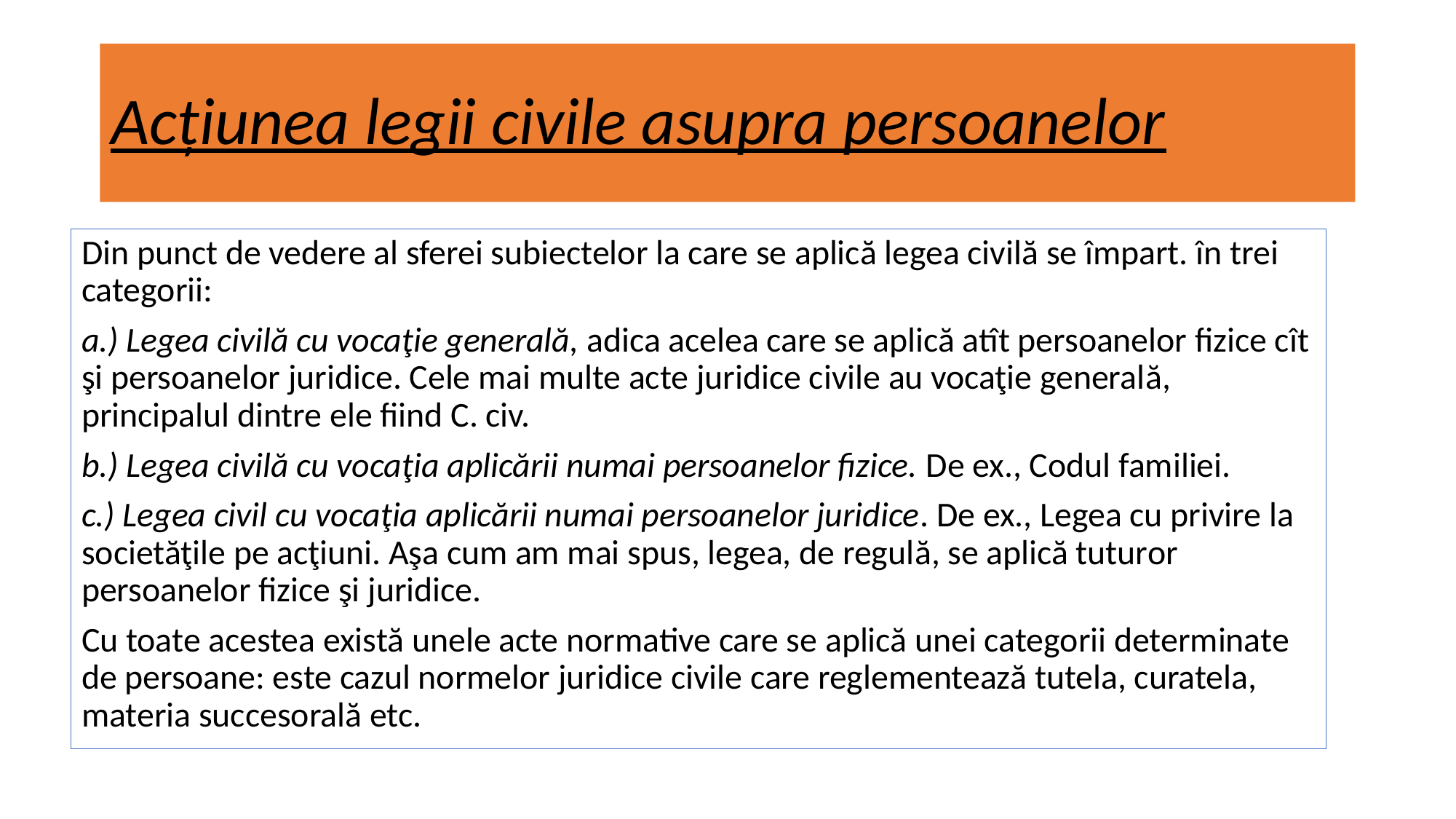

# Acțiunea legii civile asupra persoanelor
Din punct de vedere al sferei subiectelor la care se aplică legea civilă se împart. în trei categorii:
a.) Legea civilă cu vocaţie generală, adica acelea care se aplică atît persoanelor fizice cît şi persoanelor juridice. Cele mai multe acte juridice civile au vocaţie generală, principalul dintre ele fiind C. civ.
b.) Legea civilă cu vocaţia aplicării numai persoanelor fizice. De ex., Codul familiei.
c.) Legea civil cu vocaţia aplicării numai persoanelor juridice. De ex., Legea cu privire la societăţile pe acţiuni. Aşa cum am mai spus, legea, de regulă, se aplică tuturor persoanelor fizice şi juridice.
Cu toate acestea există unele acte normative care se aplică unei categorii determinate de persoane: este cazul normelor juridice civile care reglementează tutela, curatela, materia succesorală etc.